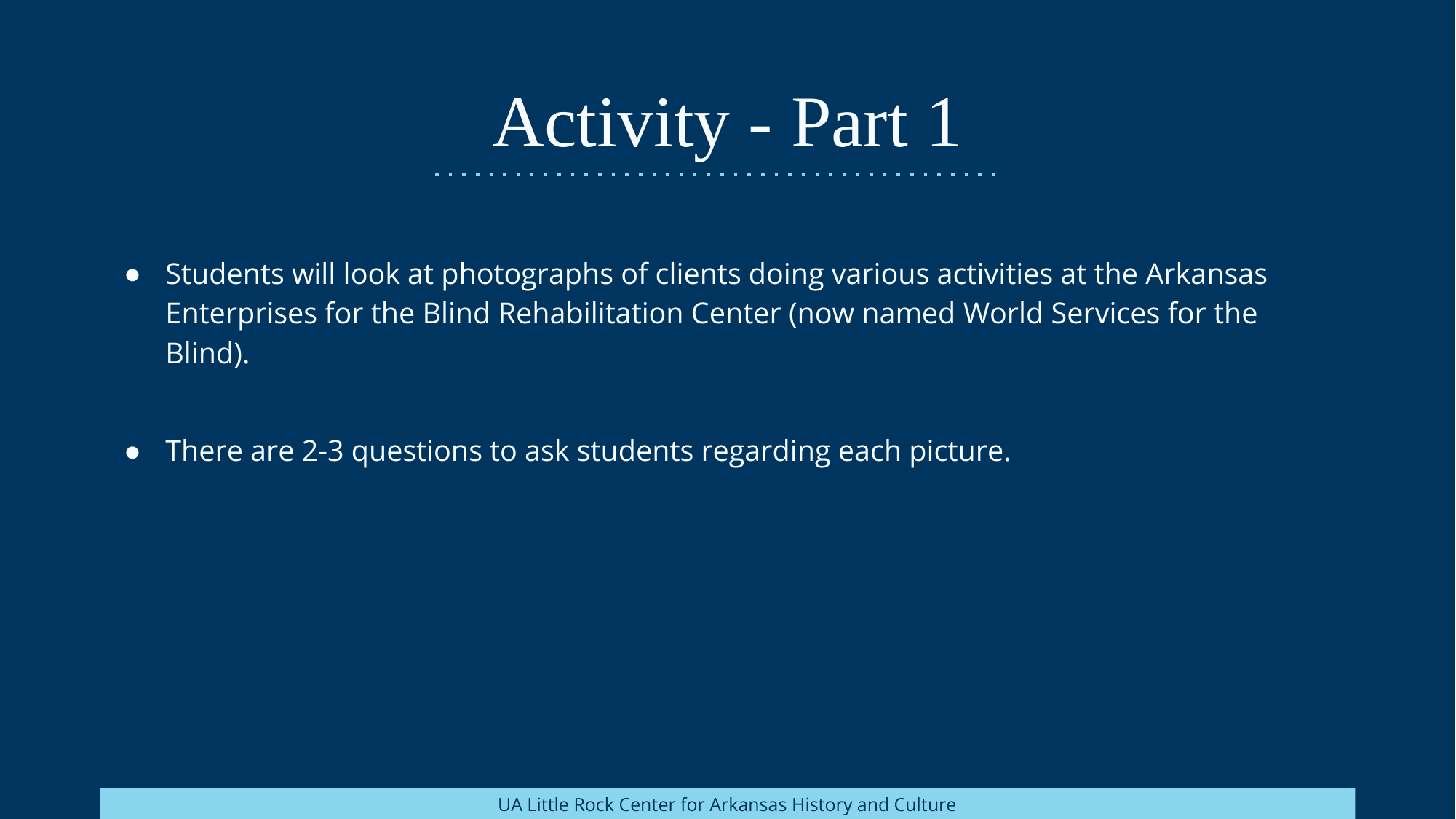

Activity - Part 1
Students will look at photographs of clients doing various activities at the Arkansas Enterprises for the Blind Rehabilitation Center (now named World Services for the Blind).

There are 2-3 questions to ask students regarding each picture.
UA Little Rock Center for Arkansas History and Culture